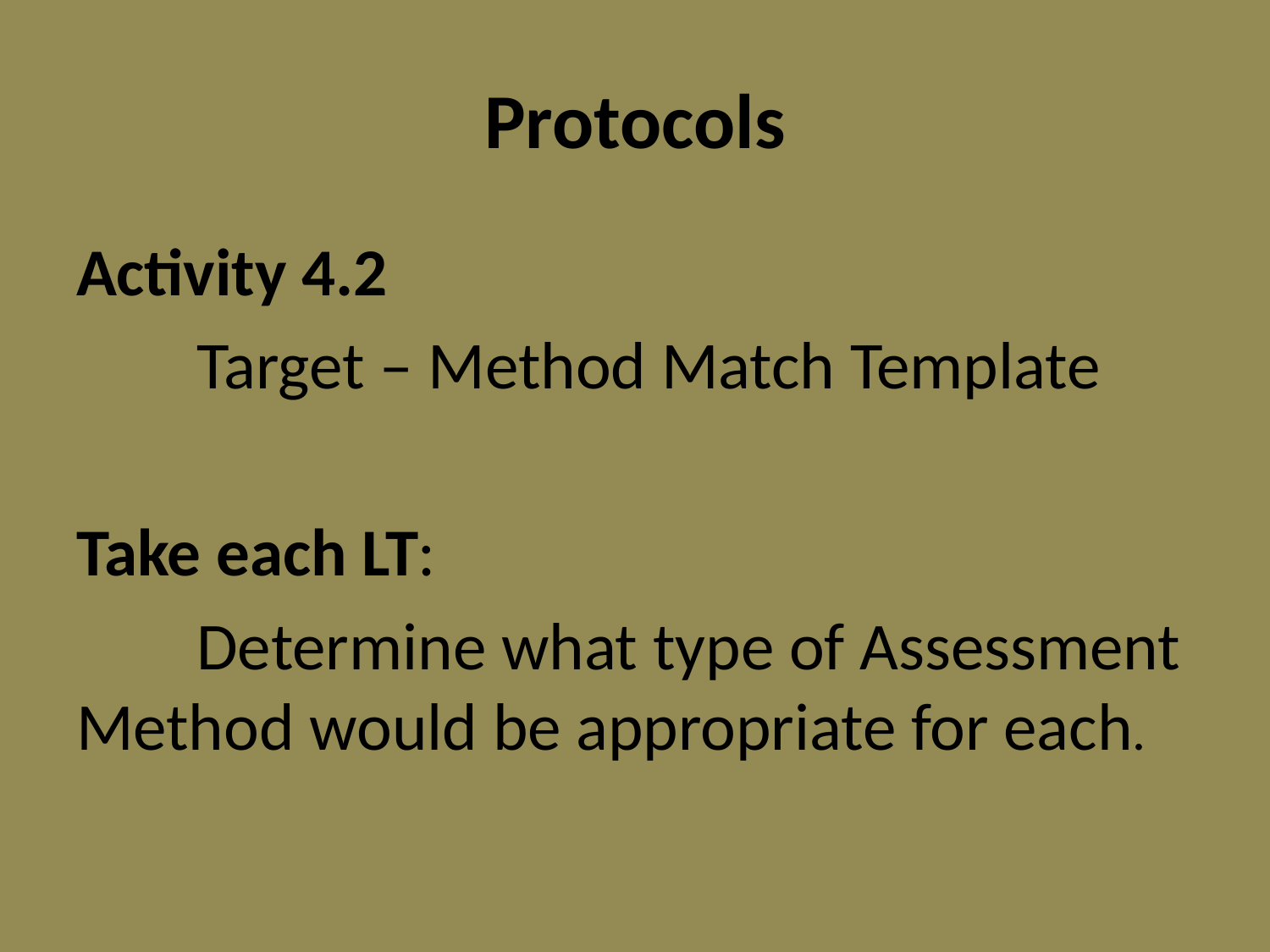

# Protocols
Activity 4.2
	Target – Method Match Template

Take each LT:
	Determine what type of Assessment Method would be appropriate for each.